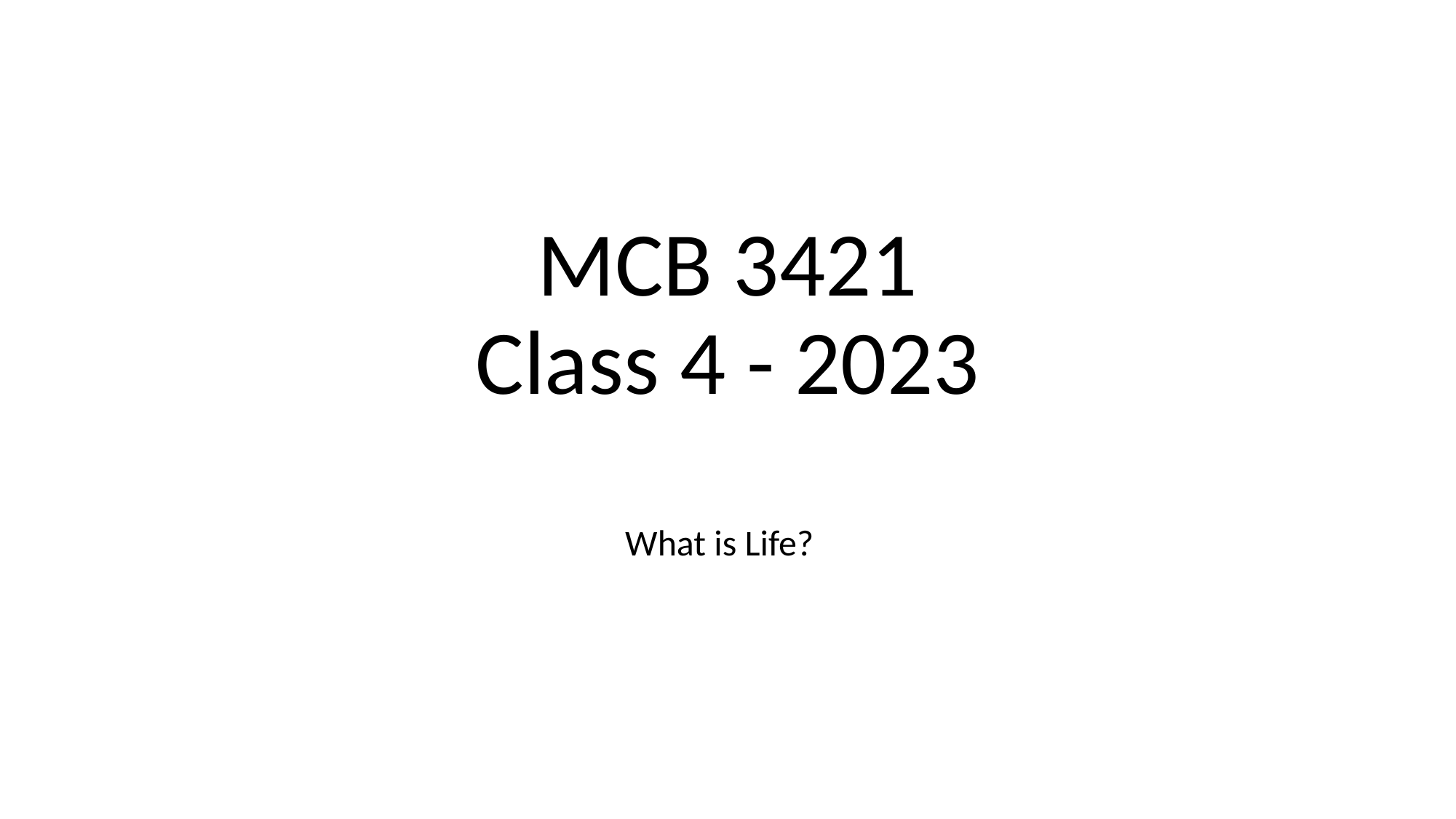

# MCB 3421 Class 4 - 2023
What is Life?